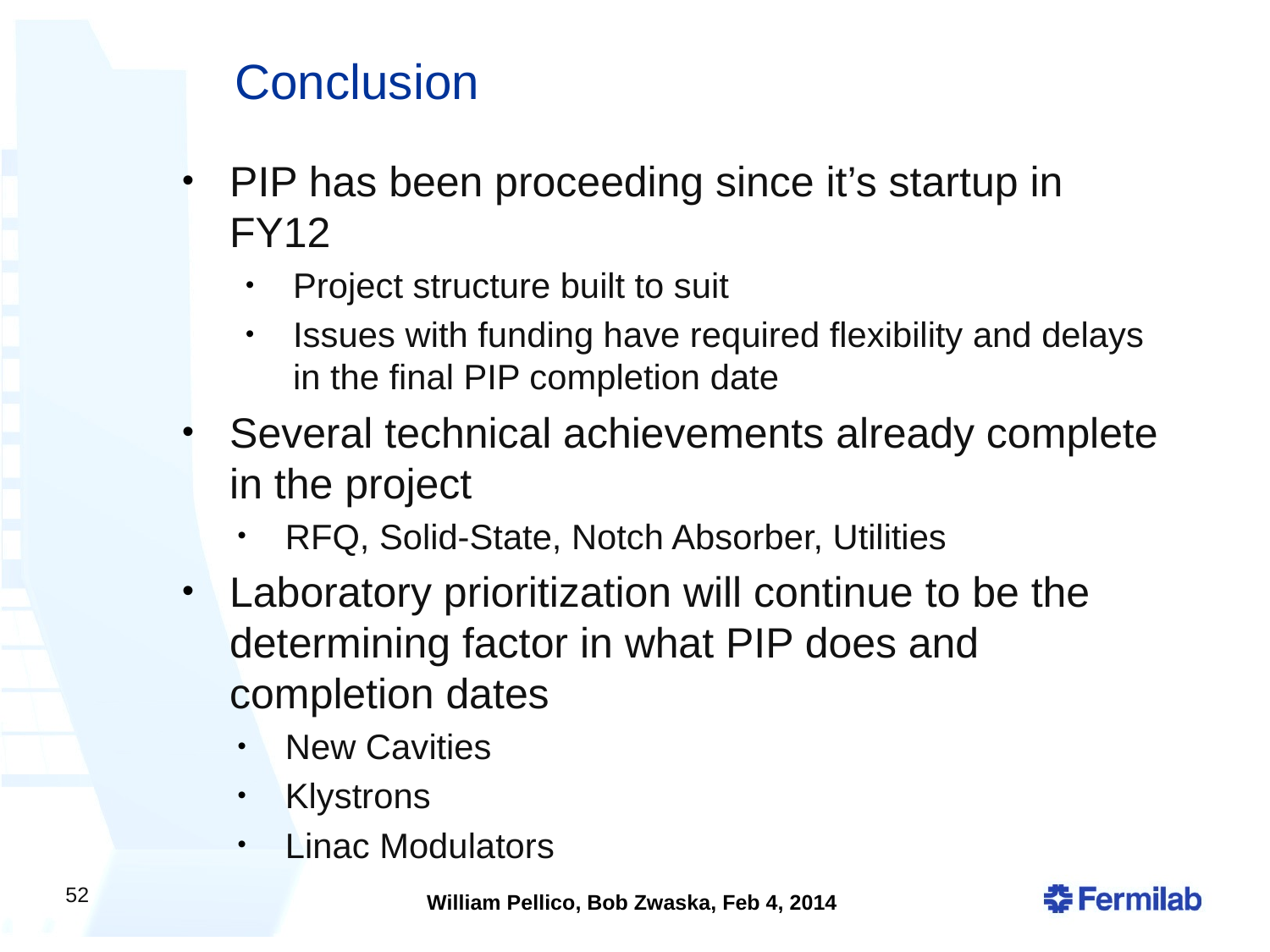

# Conclusion
PIP has been proceeding since it’s startup in FY12
Project structure built to suit
Issues with funding have required flexibility and delays in the final PIP completion date
Several technical achievements already complete in the project
RFQ, Solid-State, Notch Absorber, Utilities
Laboratory prioritization will continue to be the determining factor in what PIP does and completion dates
New Cavities
Klystrons
Linac Modulators
52